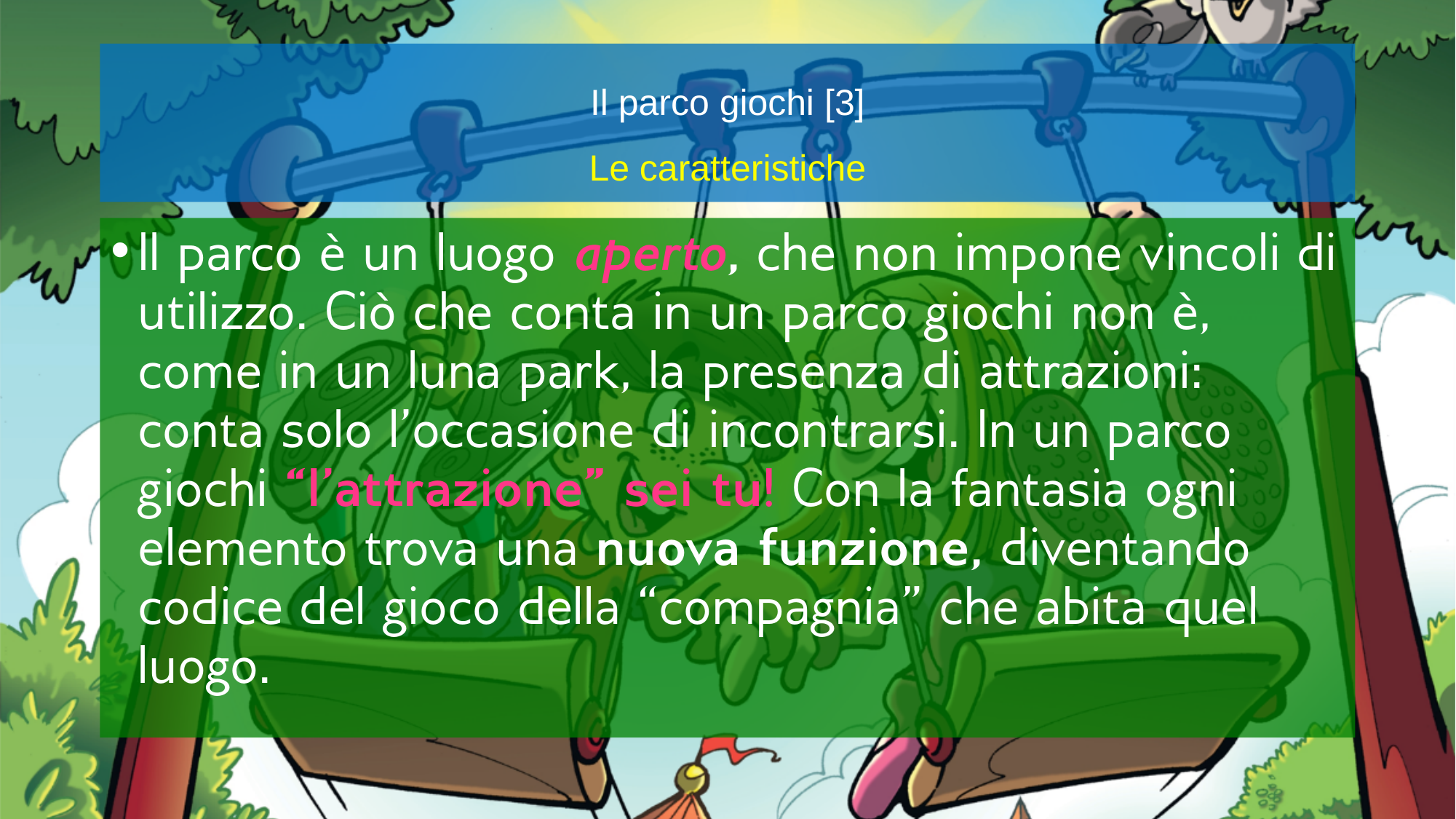

# Il parco giochi [3] Le caratteristiche
Il parco è un luogo aperto, che non impone vincoli di utilizzo. Ciò che conta in un parco giochi non è, come in un luna park, la presenza di attrazioni: conta solo l’occasione di incontrarsi. In un parco giochi “l’attrazione” sei tu! Con la fantasia ogni elemento trova una nuova funzione, diventando codice del gioco della “compagnia” che abita quel luogo.